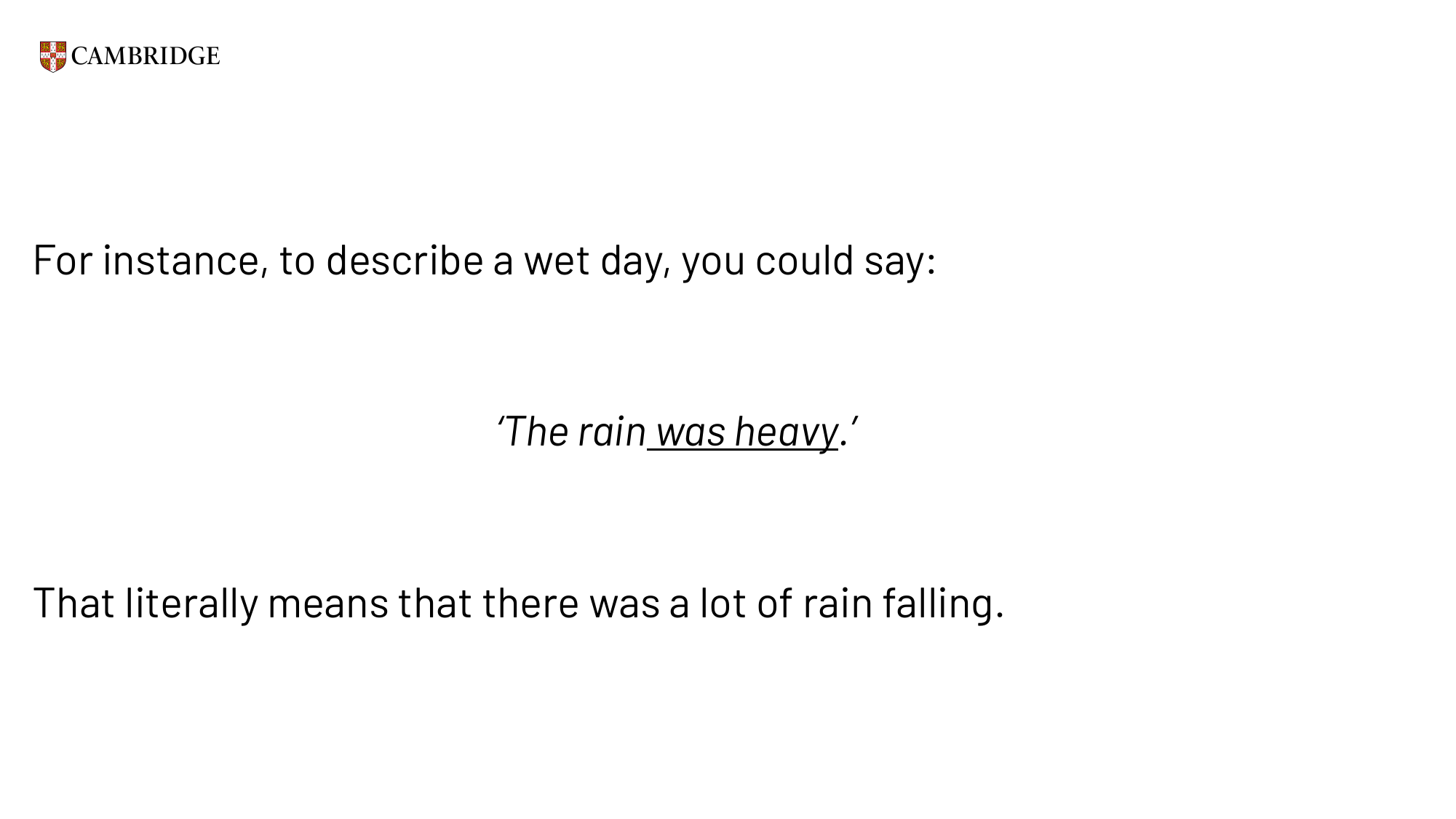

For instance, to describe a wet day, you could say:

				‘The rain was heavy.’

That literally means that there was a lot of rain falling.